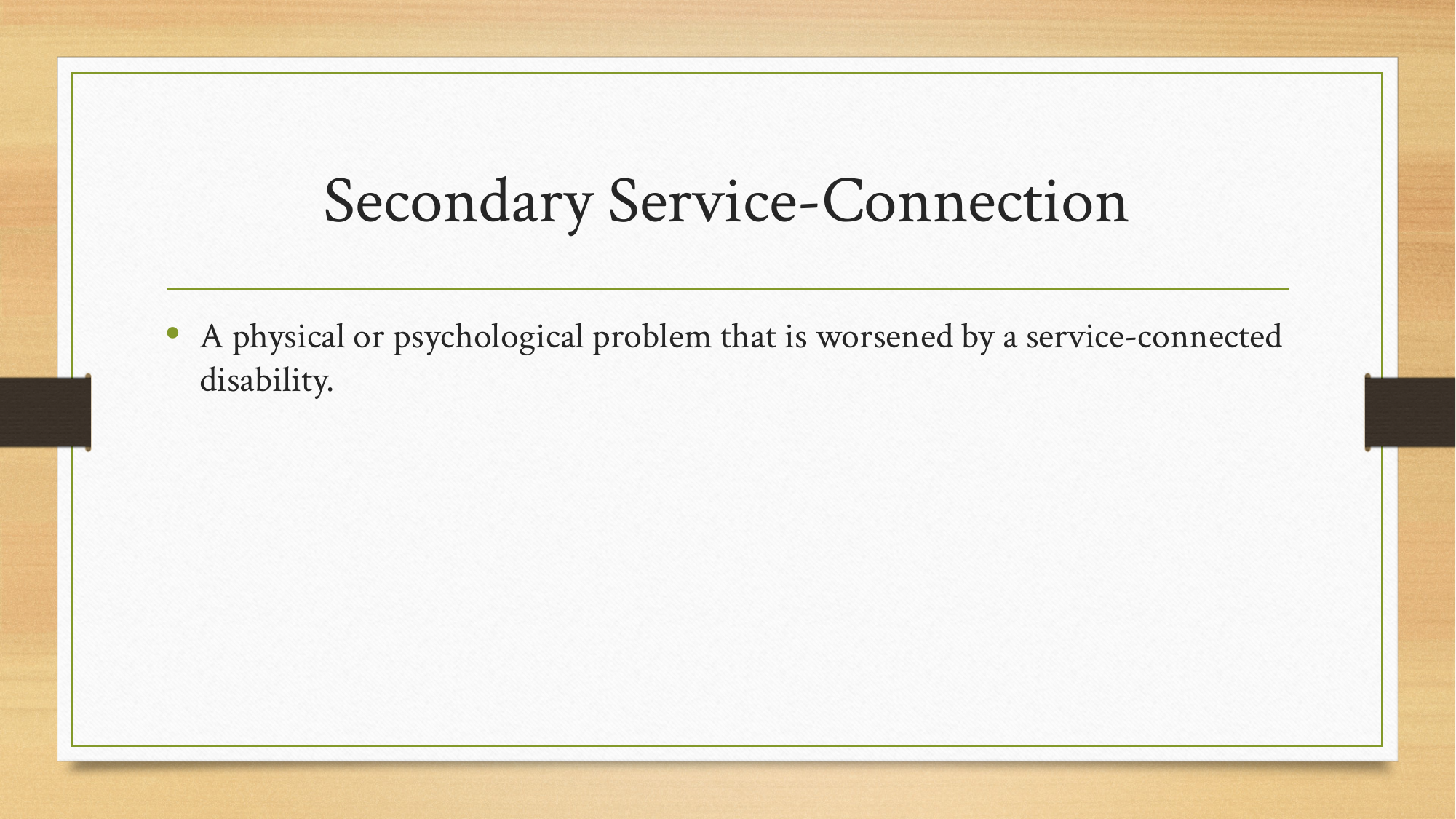

# Secondary Service-Connection
A physical or psychological problem that is worsened by a service-connected disability.